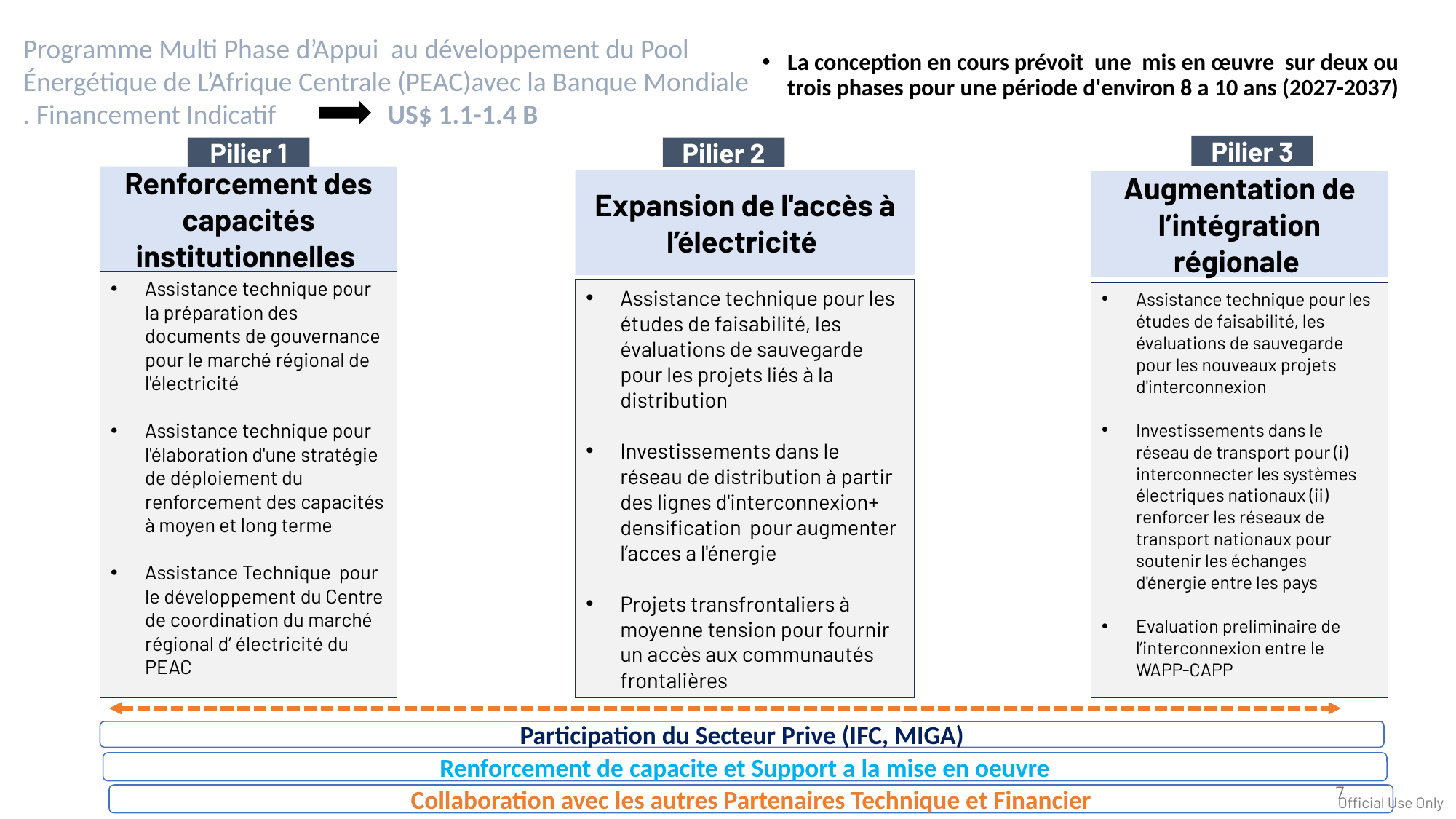

Programme Multi Phase d’Appui  au développement du Pool Énergétique de L’Afrique Centrale (PEAC)avec la Banque Mondiale
. Financement Indicatif                  US$ 1.1-1.4 B
La conception en cours prévoit  une  mis en œuvre  sur deux ou trois phases pour une période d'environ 8 a 10 ans (2027-2037)

Pilier 3
Augmentation de l’intégration régionale
Pilier 1
Renforcement des capacités institutionnelles
Pilier 2
Expansion de l'accès à l’électricité
Assistance technique pour la préparation des documents de gouvernance pour le marché régional de l'électricité

Assistance technique pour l'élaboration d'une stratégie de déploiement du renforcement des capacités à moyen et long terme

Assistance Technique  pour le développement du Centre de coordination du marché régional d’ électricité du  PEAC

Assistance technique pour les études de faisabilité, les évaluations de sauvegarde pour les projets liés à la distribution

Investissements dans le réseau de distribution à partir des lignes d'interconnexion+ densification  pour augmenter l’acces a l'énergie

Projets transfrontaliers à moyenne tension pour fournir un accès aux communautés frontalières
Assistance technique pour les études de faisabilité, les évaluations de sauvegarde pour les nouveaux projets d'interconnexion

Investissements dans le réseau de transport pour (i) interconnecter les systèmes électriques nationaux (ii) renforcer les réseaux de transport nationaux pour soutenir les échanges d'énergie entre les pays

Evaluation preliminaire de l’interconnexion entre le WAPP-CAPP
Participation du Secteur Prive (IFC, MIGA)
Renforcement de capacite et Support a la mise en oeuvre
7
Collaboration avec les autres Partenaires Technique et Financier